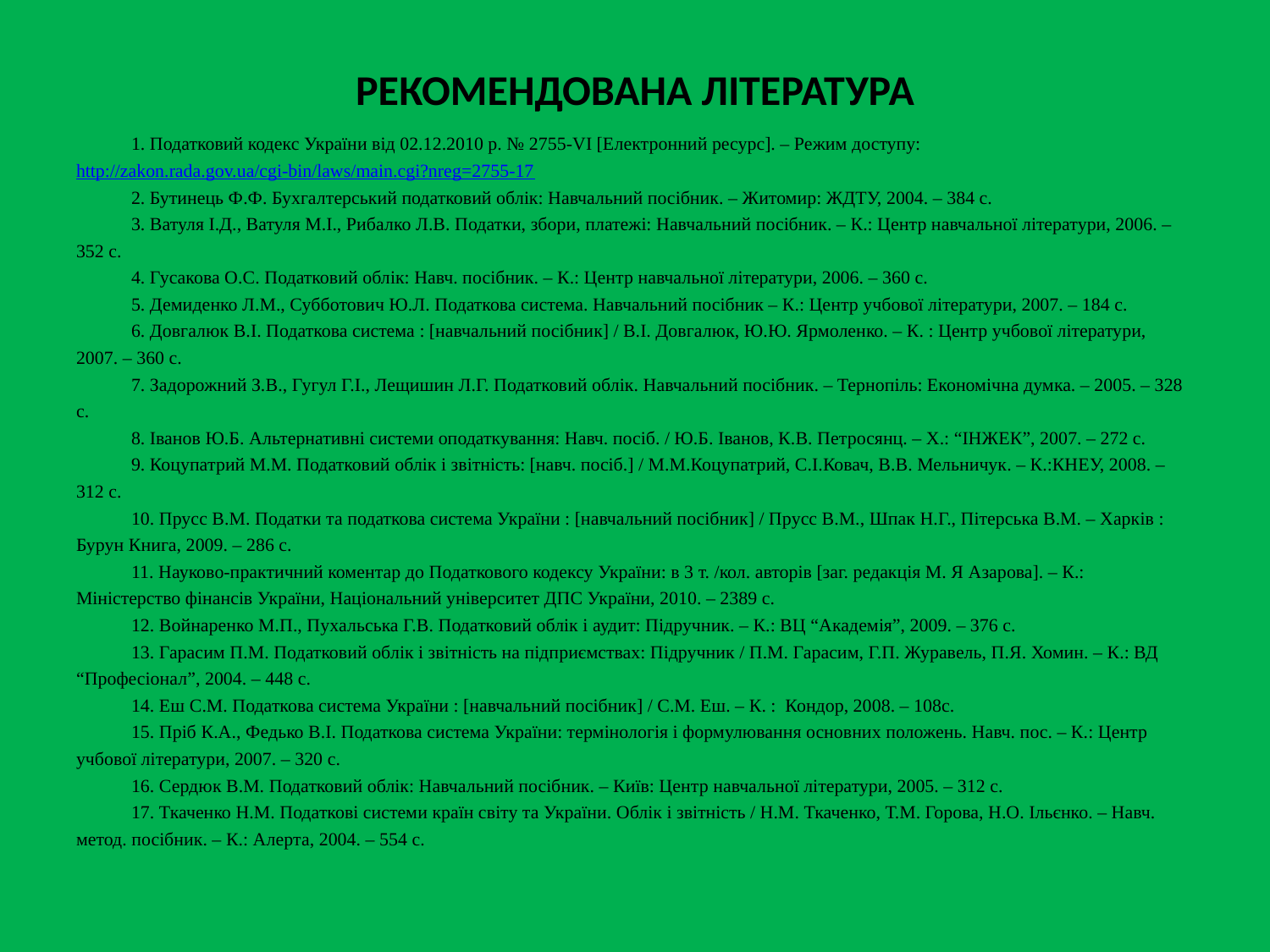

# РЕКОМЕНДОВАНА ЛІТЕРАТУРА

1. Податковий кодекс України від 02.12.2010 р. № 2755-VI [Електронний ресурс]. – Режим доступу: http://zakon.rada.gov.ua/cgi-bin/laws/main.cgi?nreg=2755-17
2. Бутинець Ф.Ф. Бухгалтерський податковий облік: Навчальний посібник. – Житомир: ЖДТУ, 2004. – 384 с.
3. Ватуля І.Д., Ватуля М.І., Рибалко Л.В. Податки, збори, платежі: Навчальний посібник. – К.: Центр навчальної літератури, 2006. – 352 с.
4. Гусакова О.С. Податковий облік: Навч. посібник. – К.: Центр навчальної літератури, 2006. – 360 с.
5. Демиденко Л.М., Субботович Ю.Л. Податкова система. Навчальний посібник – К.: Центр учбової літератури, 2007. – 184 с.
6. Довгалюк В.І. Податкова система : [навчальний посібник] / В.І. Довгалюк, Ю.Ю. Ярмоленко. – К. : Центр учбової літератури, 2007. – 360 с.
7. Задорожний З.В., Гугул Г.І., Лещишин Л.Г. Податковий облік. Навчальний посібник. – Тернопіль: Економічна думка. – 2005. – 328 с.
8. Іванов Ю.Б. Альтернативні системи оподаткування: Навч. посіб. / Ю.Б. Іванов, К.В. Петросянц. – Х.: “ІНЖЕК”, 2007. – 272 с.
9. Коцупатрий М.М. Податковий облік і звітність: [навч. посіб.] / М.М.Коцупатрий, С.І.Ковач, В.В. Мельничук. – К.:КНЕУ, 2008. – 312 с.
10. Прусс В.М. Податки та податкова система України : [навчальний посібник] / Прусс В.М., Шпак Н.Г., Пітерська В.М. – Харків : Бурун Книга, 2009. – 286 с.
11. Науково-практичний коментар до Податкового кодексу України: в 3 т. /кол. авторів [заг. редакція М. Я Азарова]. – К.: Міністерство фінансів України, Національний університет ДПС України, 2010. – 2389 с.
12. Войнаренко М.П., Пухальська Г.В. Податковий облік і аудит: Підручник. – К.: ВЦ “Академія”, 2009. – 376 с.
13. Гарасим П.М. Податковий облік і звітність на підприємствах: Підручник / П.М. Гарасим, Г.П. Журавель, П.Я. Хомин. – К.: ВД “Професіонал”, 2004. – 448 с.
14. Еш С.М. Податкова система України : [навчальний посібник] / С.М. Еш. – К. :  Кондор, 2008. – 108с.
15. Пріб К.А., Федько В.І. Податкова система України: термінологія і формулювання основних положень. Навч. пос. – К.: Центр учбової літератури, 2007. – 320 с.
16. Сердюк В.М. Податковий облік: Навчальний посібник. – Київ: Центр навчальної літератури, 2005. – 312 с.
17. Ткаченко Н.М. Податкові системи країн світу та України. Облік і звітність / Н.М. Ткаченко, Т.М. Горова, Н.О. Ільєнко. – Навч. метод. посібник. – К.: Алерта, 2004. – 554 с.